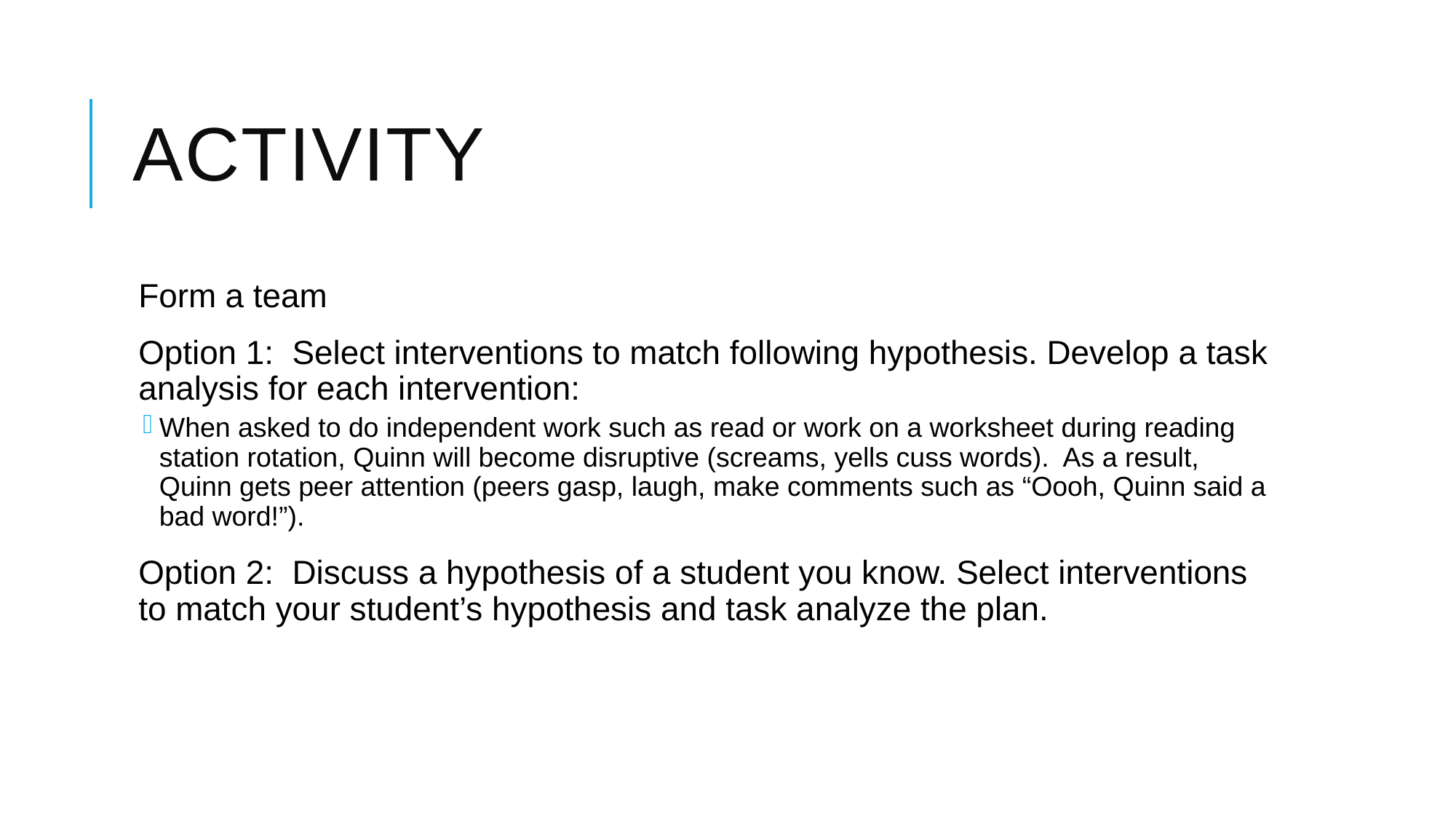

# Activity
Form a team
Option 1:  Select interventions to match following hypothesis. Develop a task analysis for each intervention:
When asked to do independent work such as read or work on a worksheet during reading station rotation, Quinn will become disruptive (screams, yells cuss words).  As a result, Quinn gets peer attention (peers gasp, laugh, make comments such as “Oooh, Quinn said a bad word!”).
Option 2:  Discuss a hypothesis of a student you know. Select interventions to match your student’s hypothesis and task analyze the plan.